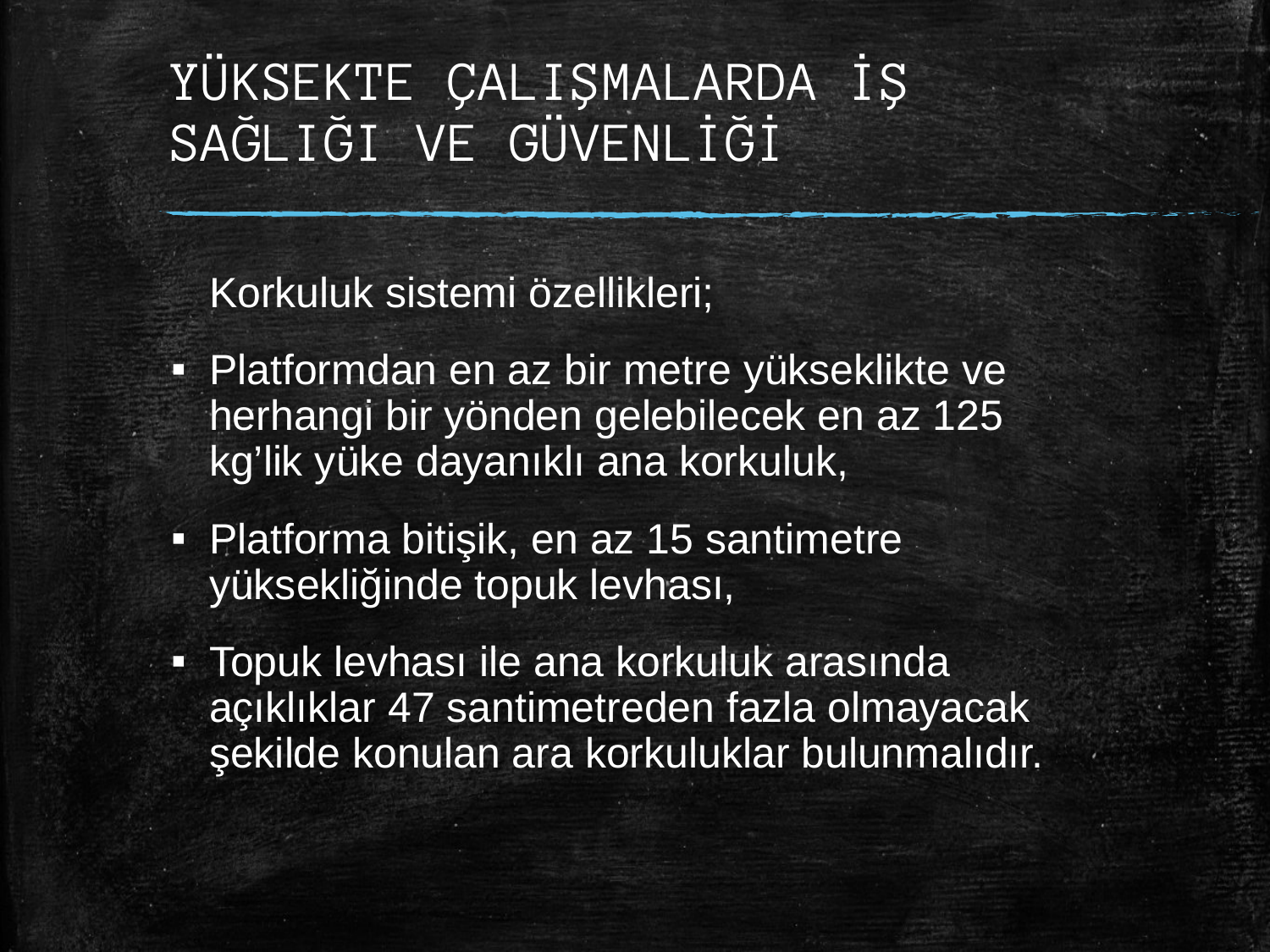

# YÜKSEKTE ÇALIŞMALARDA İŞ SAĞLIĞI VE GÜVENLİĞİ
	Korkuluk sistemi özellikleri;
Platformdan en az bir metre yükseklikte ve herhangi bir yönden gelebilecek en az 125 kg’lik yüke dayanıklı ana korkuluk,
Platforma bitişik, en az 15 santimetre yüksekliğinde topuk levhası,
Topuk levhası ile ana korkuluk arasında açıklıklar 47 santimetreden fazla olmayacak şekilde konulan ara korkuluklar bulunmalıdır.